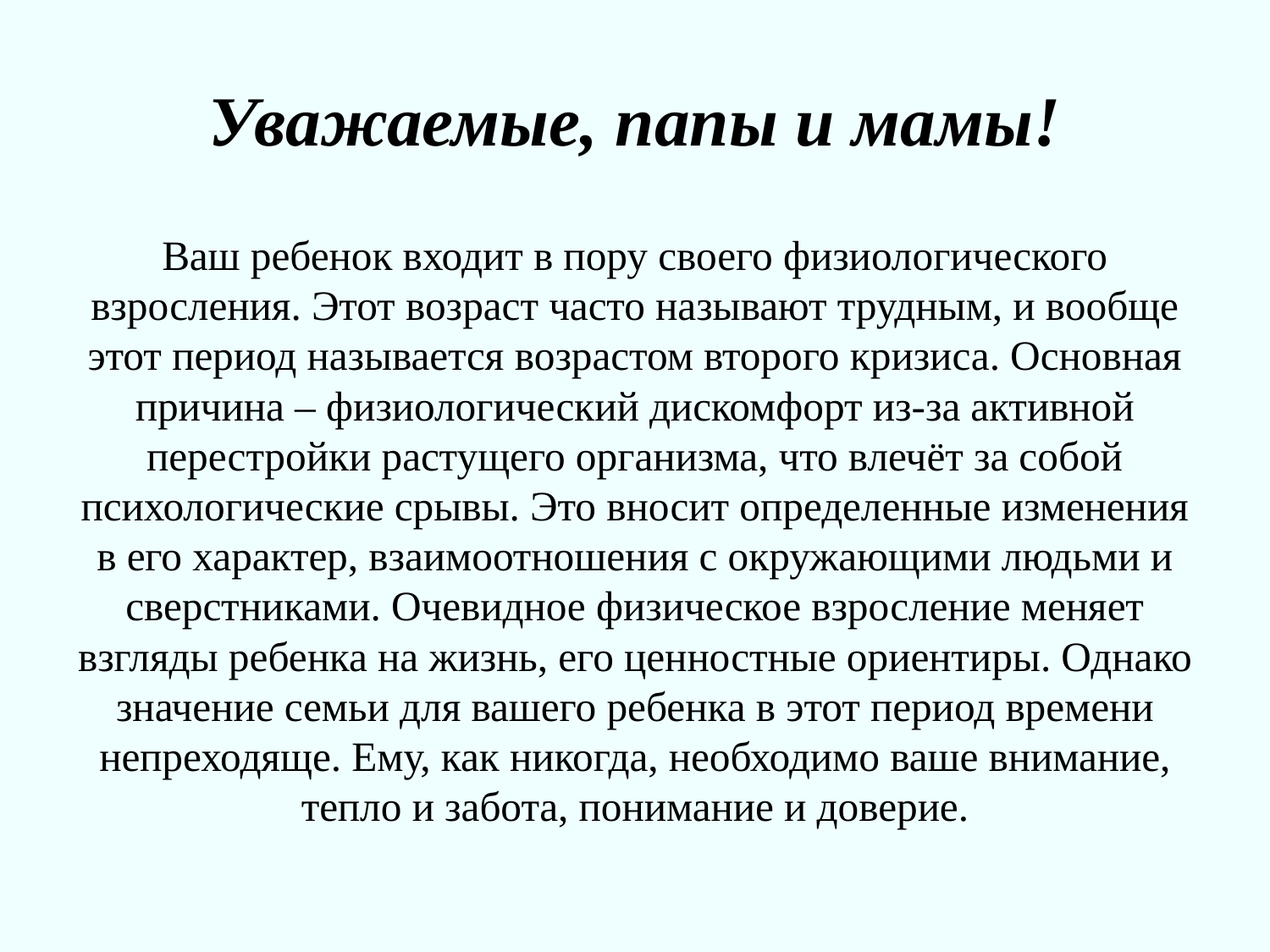

# Уважаемые, папы и мамы!
Ваш ребенок входит в пору своего физиологического взросления. Этот возраст часто называют трудным, и вообще этот период называется возрастом второго кризиса. Основная причина – физиологический дискомфорт из-за активной перестройки растущего организма, что влечёт за собой психологические срывы. Это вносит определенные изменения в его характер, взаимоотношения с окружающими людьми и сверстниками. Очевидное физическое взросление меняет взгляды ребенка на жизнь, его ценностные ориентиры. Однако значение семьи для вашего ребенка в этот период времени непреходяще. Ему, как никогда, необходимо ваше внимание, тепло и забота, понимание и доверие.